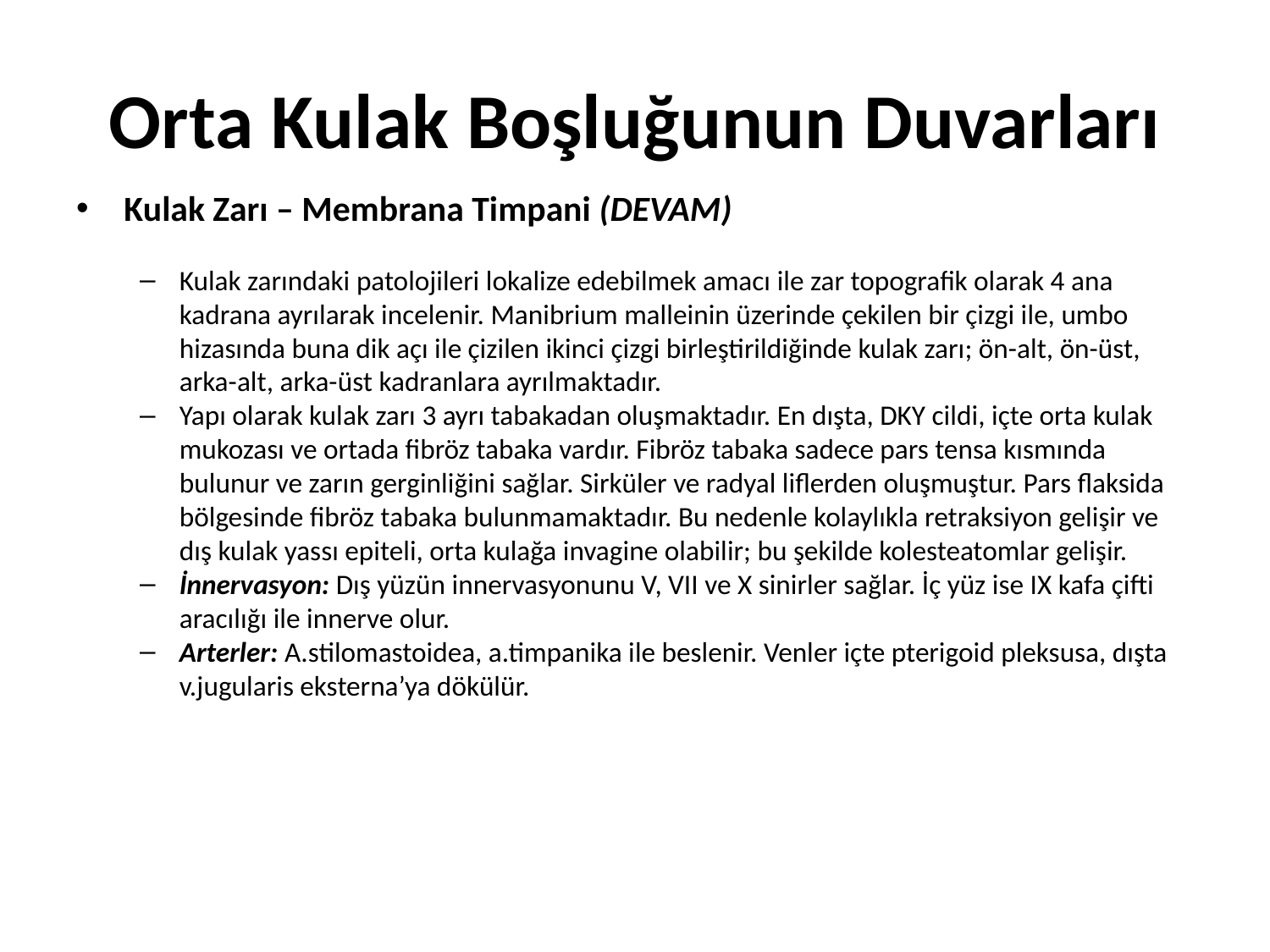

# Orta Kulak Boşluğunun Duvarları
Kulak Zarı – Membrana Timpani (DEVAM)

Kulak zarındaki patolojileri lokalize edebilmek amacı ile zar topografik olarak 4 ana kadrana ayrılarak incelenir. Manibrium malleinin üzerinde çekilen bir çizgi ile, umbo hizasında buna dik açı ile çizilen ikinci çizgi birleştirildiğinde kulak zarı; ön-alt, ön-üst, arka-alt, arka-üst kadranlara ayrılmaktadır.
Yapı olarak kulak zarı 3 ayrı tabakadan oluşmaktadır. En dışta, DKY cildi, içte orta kulak mukozası ve ortada fibröz tabaka vardır. Fibröz tabaka sadece pars tensa kısmında bulunur ve zarın gerginliğini sağlar. Sirküler ve radyal liflerden oluşmuştur. Pars flaksida bölgesinde fibröz tabaka bulunmamaktadır. Bu nedenle kolaylıkla retraksiyon gelişir ve dış kulak yassı epiteli, orta kulağa invagine olabilir; bu şekilde kolesteatomlar gelişir.
İnnervasyon: Dış yüzün innervasyonunu V, VII ve X sinirler sağlar. İç yüz ise IX kafa çifti aracılığı ile innerve olur.
Arterler: A.stilomastoidea, a.timpanika ile beslenir. Venler içte pterigoid pleksusa, dışta v.jugularis eksterna’ya dökülür.